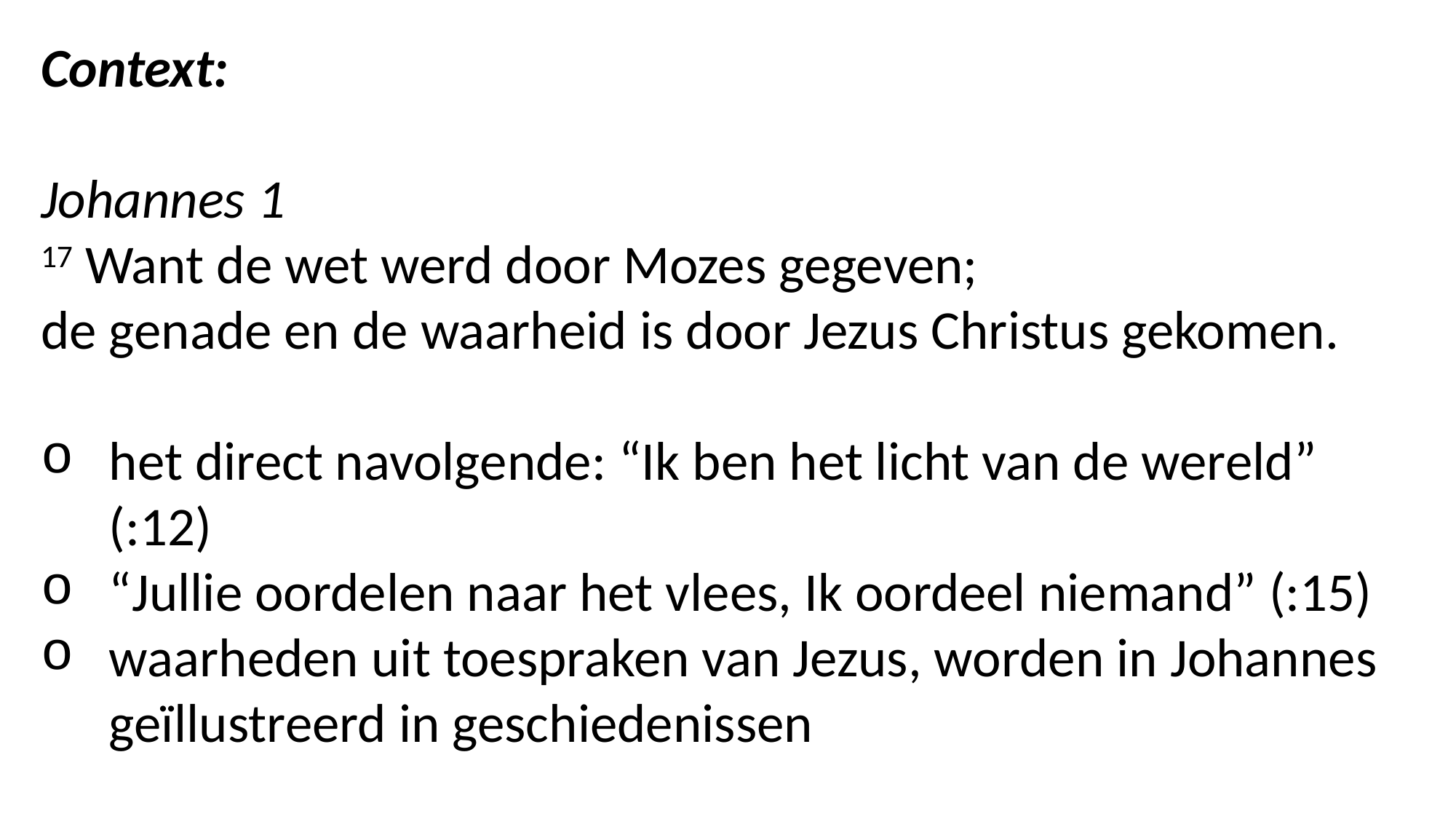

Context:

Johannes 1
17 Want de wet werd door Mozes gegeven;
de genade en de waarheid is door Jezus Christus gekomen.

het direct navolgende: “Ik ben het licht van de wereld” (:12)
“Jullie oordelen naar het vlees, Ik oordeel niemand” (:15)
waarheden uit toespraken van Jezus, worden in Johannes geïllustreerd in geschiedenissen